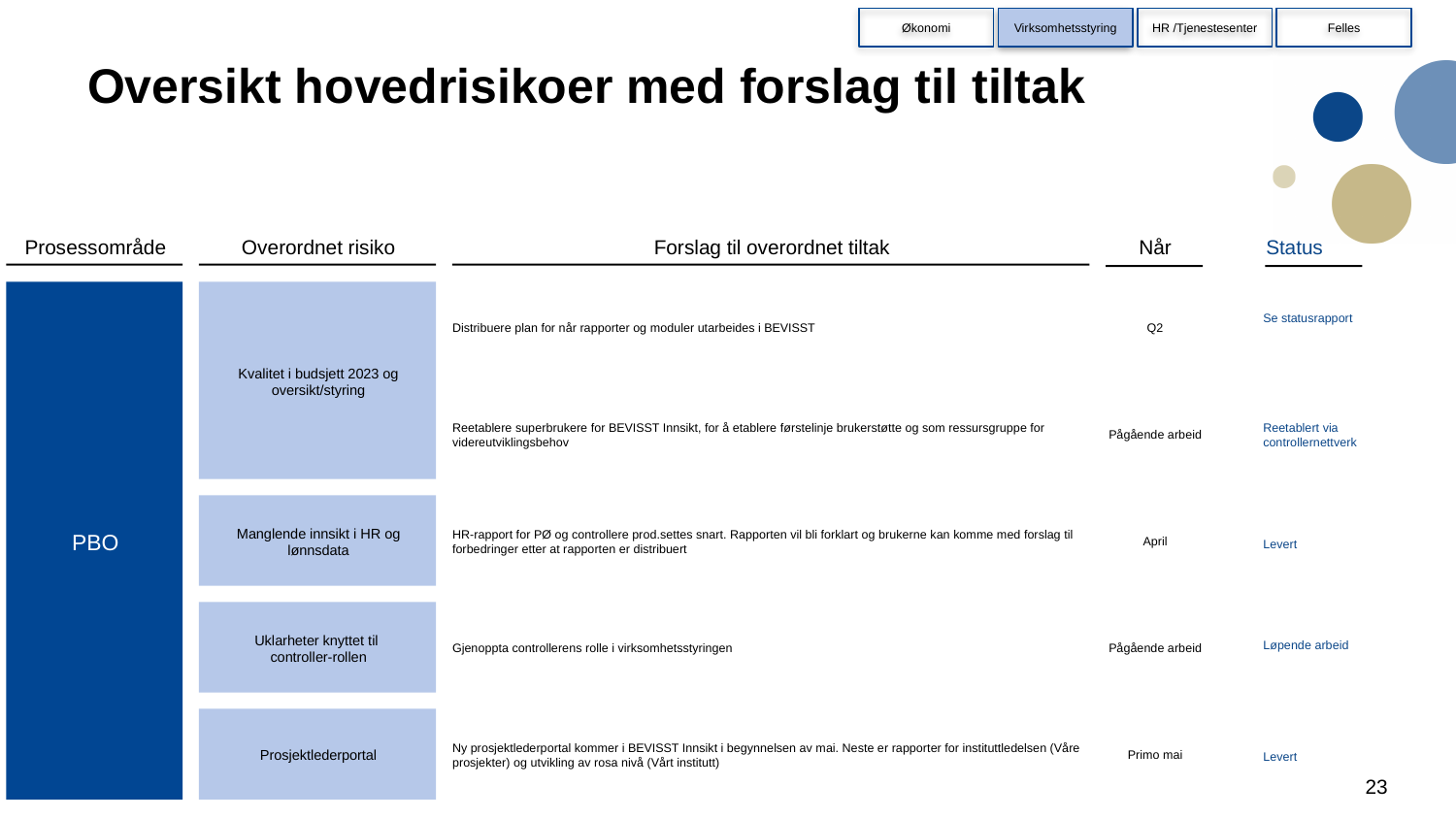

Økonomi
Virksomhetsstyring
HR /Tjenestesenter
Felles
# Oversikt hovedrisikoer med forslag til tiltak
Prosessområde
Overordnet risiko
Forslag til overordnet tiltak
Når
Status

Se statusrapport
Distribuere plan for når rapporter og moduler utarbeides i BEVISST
Q2
Kvalitet i budsjett 2023 og
oversikt/styring
Reetablere superbrukere for BEVISST Innsikt, for å etablere førstelinje brukerstøtte og som ressursgruppe for
videreutviklingsbehov
Reetablert via controllernettverk
Pågående arbeid

Manglende innsikt i HR og
lønnsdata
HR-rapport for PØ og controllere prod.settes snart. Rapporten vil bli forklart og brukerne kan komme med forslag til
forbedringer etter at rapporten er distribuert
PBO
April
Levert

Uklarheter knyttet til
controller-rollen
Løpende arbeid
Gjenoppta controllerens rolle i virksomhetsstyringen
Pågående arbeid

Ny prosjektlederportal kommer i BEVISST Innsikt i begynnelsen av mai. Neste er rapporter for instituttledelsen (Våre
prosjekter) og utvikling av rosa nivå (Vårt institutt)
Prosjektlederportal
Primo mai
Levert